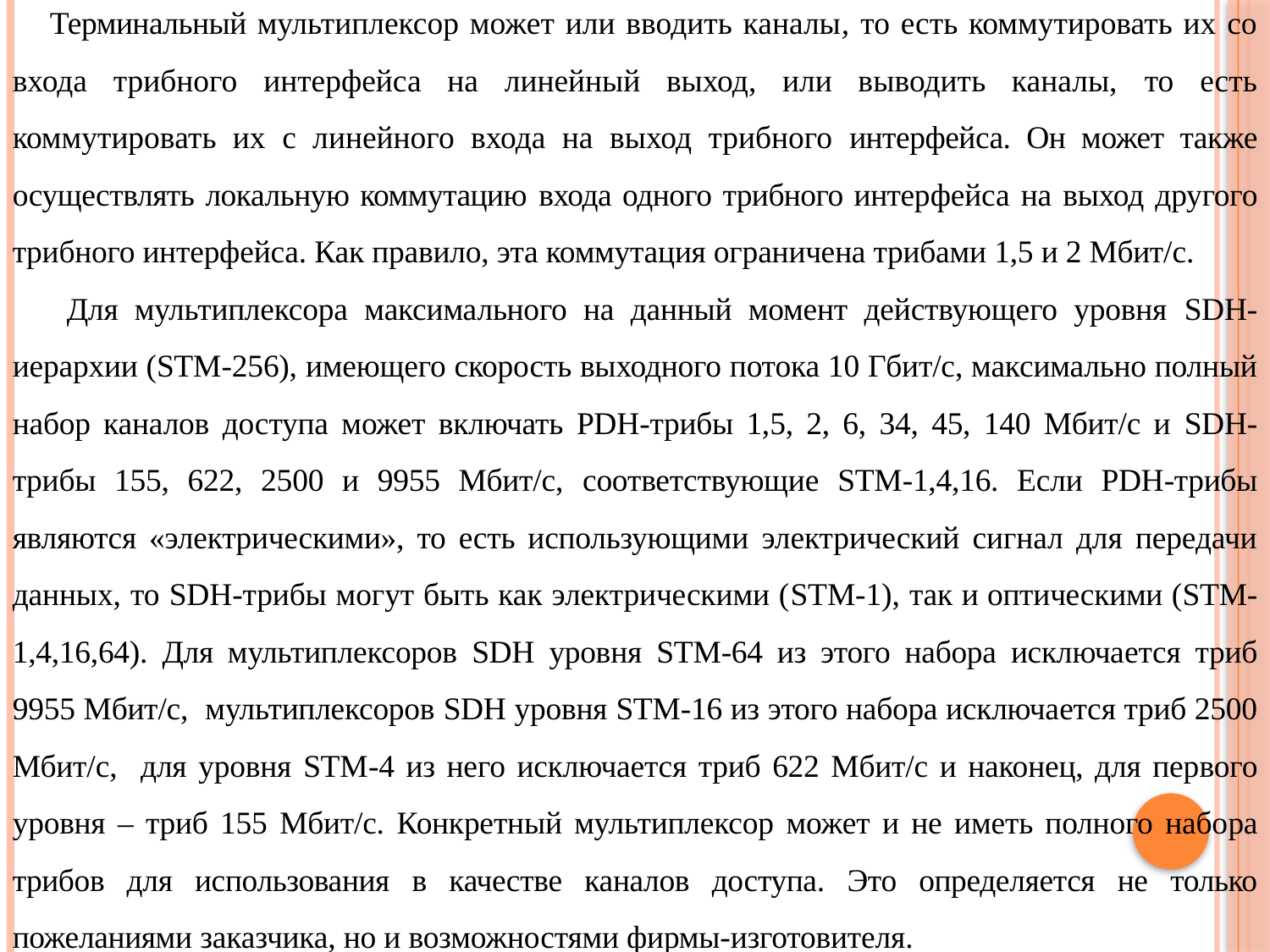

Терминальный мультиплексор может или вводить каналы, то есть коммутировать их со входа трибного интерфейса на линейный выход, или выводить каналы, то есть коммутировать их с линейного входа на выход трибного интерфейса. Он может также осуществлять локальную коммутацию входа одного трибного интер­фейса на выход другого трибного интерфейса. Как правило, эта коммутация ограничена трибами 1,5 и 2 Мбит/с.
 Для мультиплексора максимального на данный момент действующего уровня SDH-иерархии (STM-256), имеющего скорость выходного потока 10 Гбит/с, максимально полный набор каналов доступа может включать PDH-трибы 1,5, 2, 6, 34, 45, 140 Мбит/с и SDH-трибы 155, 622, 2500 и 9955 Мбит/с, соответствующие STM-1,4,16. Если PDH-трибы являются «электрическими», то есть использующими электрический сигнал для передачи данных, то SDH-трибы могут быть как электрическими (STM-1), так и оптическими (STM-1,4,16,64). Для мультиплексоров SDH уровня STM-64 из этого набора исключа­ется триб 9955 Мбит/с,  мультиплексоров SDH уровня STM-16 из этого набора исключа­ется триб 2500 Мбит/с,  для уровня STM-4 из него исключается триб 622 Мбит/с и наконец, для пер­вого уровня – триб 155 Мбит/с. Конкретный мультиплексор может и не иметь полного набо­ра трибов для использования в качестве каналов доступа. Это определяется не только пожеланиями заказчика, но и возможностями фирмы-изготовителя.